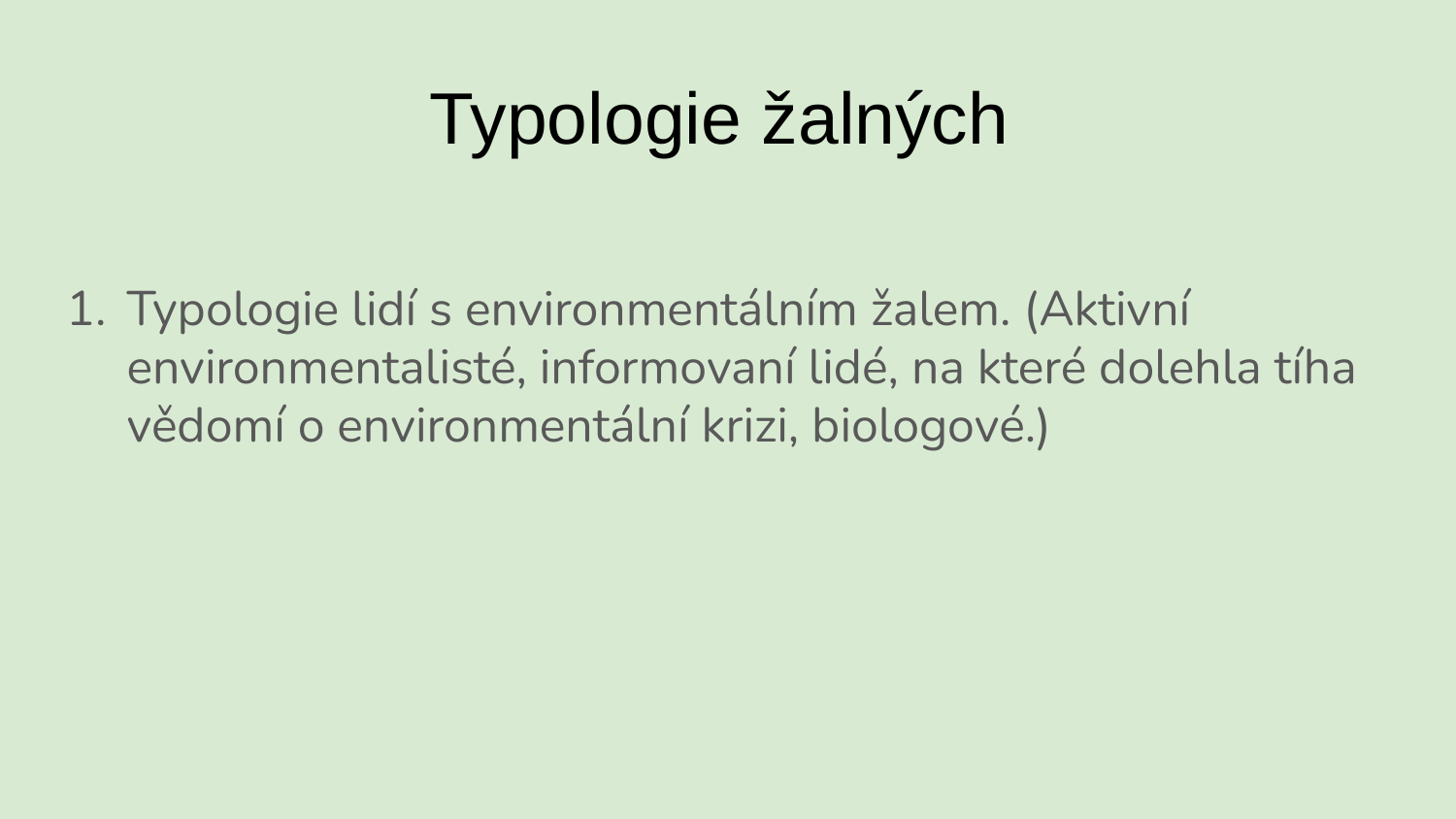

# Typologie žalných

Typologie lidí s environmentálním žalem. (Aktivní environmentalisté, informovaní lidé, na které dolehla tíha vědomí o environmentální krizi, biologové.)